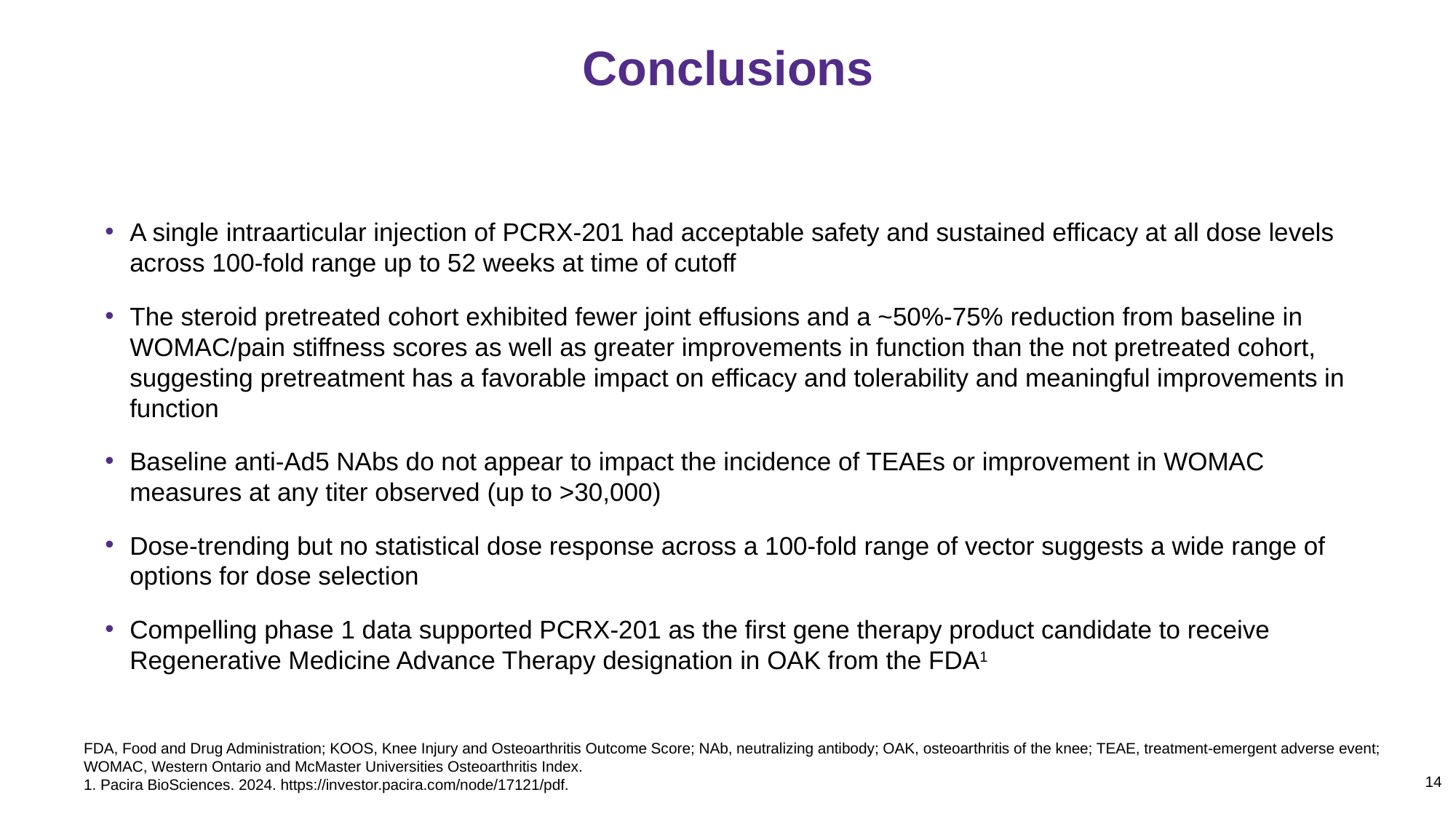

# Conclusions
A single intraarticular injection of PCRX-201 had acceptable safety and sustained efficacy at all dose levels across 100-fold range up to 52 weeks at time of cutoff
The steroid pretreated cohort exhibited fewer joint effusions and a ~50%-75% reduction from baseline in WOMAC/pain stiffness scores as well as greater improvements in function than the not pretreated cohort, suggesting pretreatment has a favorable impact on efficacy and tolerability and meaningful improvements in function
Baseline anti-Ad5 NAbs do not appear to impact the incidence of TEAEs or improvement in WOMAC measures at any titer observed (up to >30,000)
Dose-trending but no statistical dose response across a 100-fold range of vector suggests a wide range of options for dose selection
Compelling phase 1 data supported PCRX-201 as the first gene therapy product candidate to receive Regenerative Medicine Advance Therapy designation in OAK from the FDA1
FDA, Food and Drug Administration; KOOS, Knee Injury and Osteoarthritis Outcome Score; NAb, neutralizing antibody; OAK, osteoarthritis of the knee; TEAE, treatment-emergent adverse event; WOMAC, Western Ontario and McMaster Universities Osteoarthritis Index.
1. Pacira BioSciences. 2024. https://investor.pacira.com/node/17121/pdf.
14